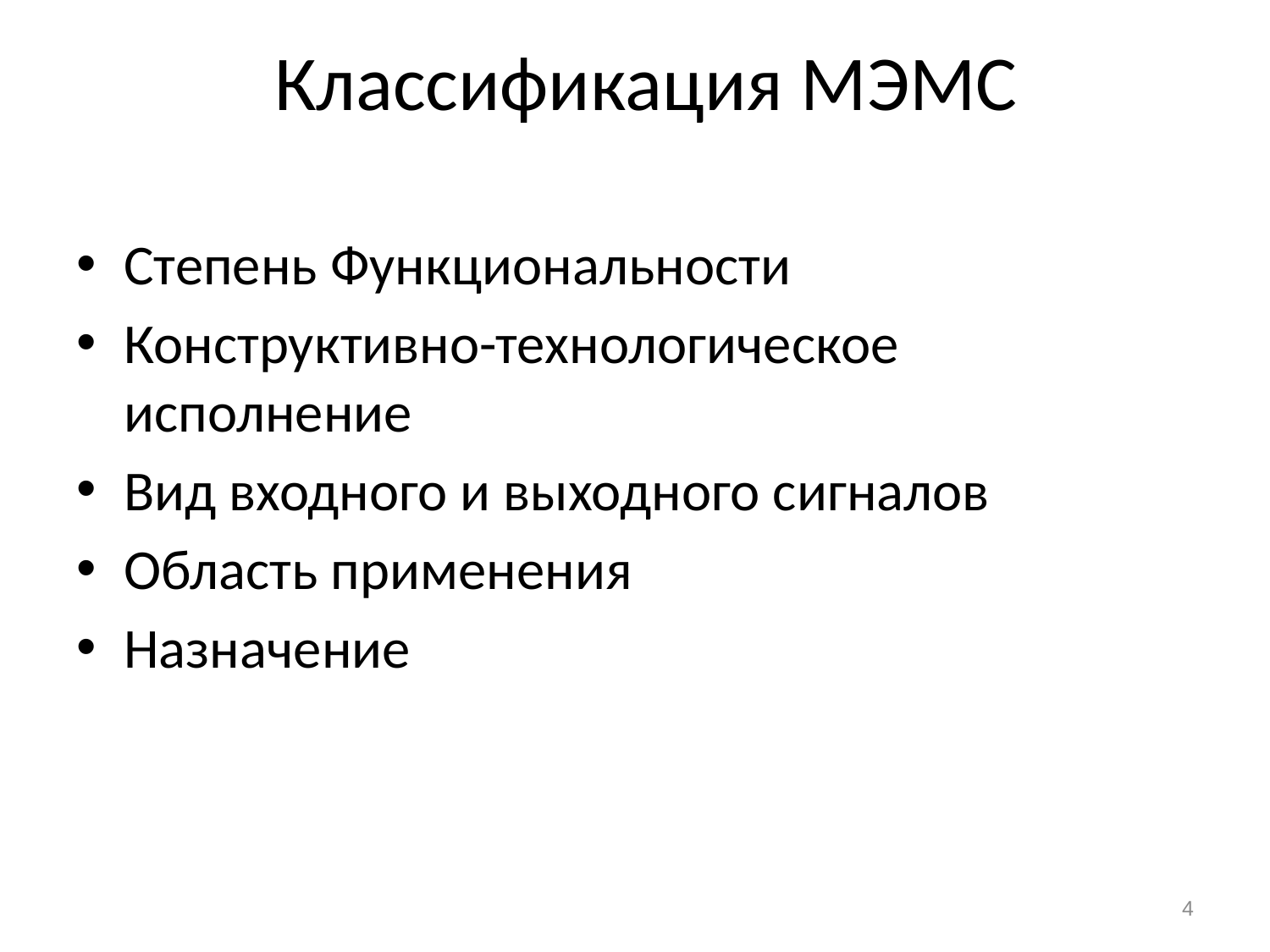

# Классификация МЭМС
Степень Функциональности
Конструктивно-технологическое исполнение
Вид входного и выходного сигналов
Область применения
Назначение
4